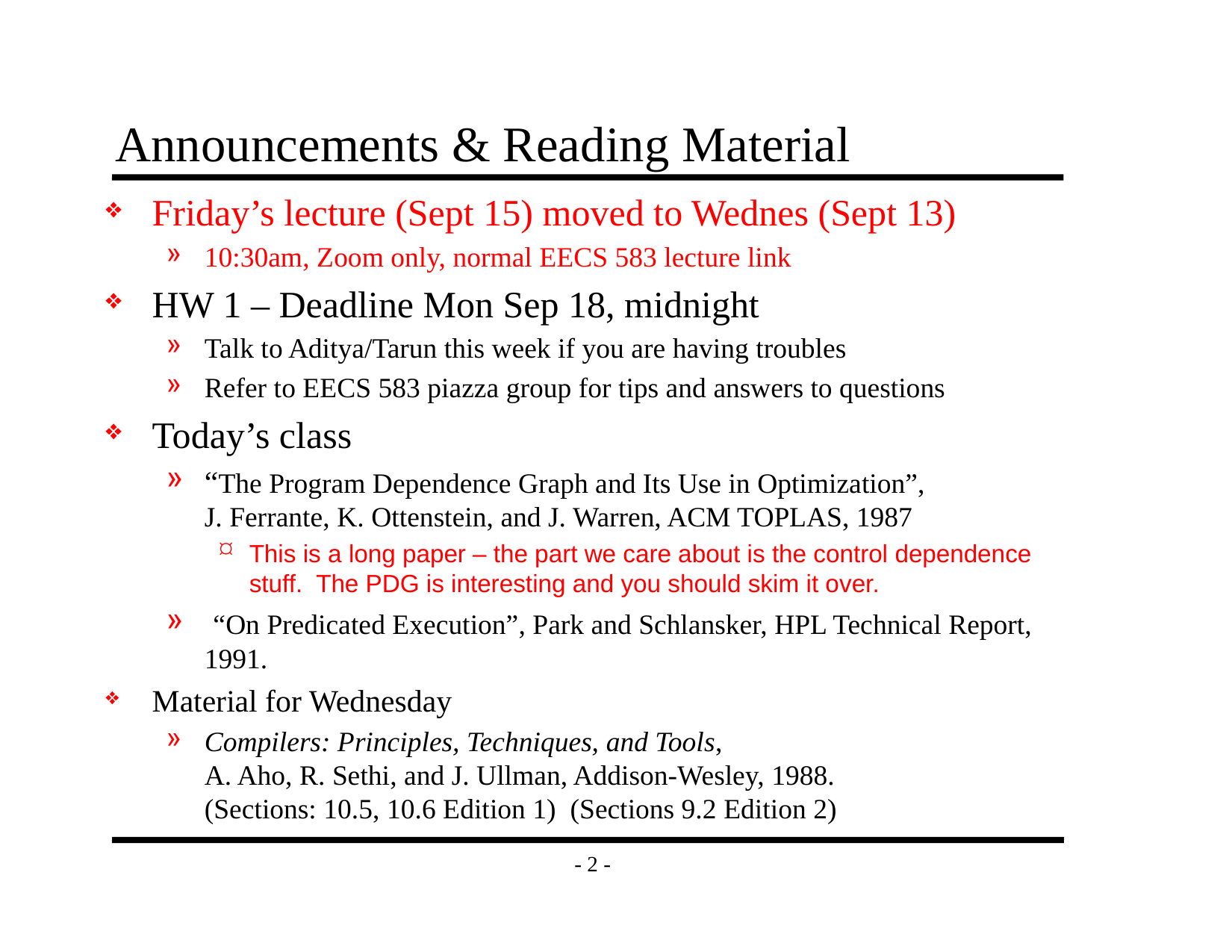

# Announcements & Reading Material
Friday’s lecture (Sept 15) moved to Wednes (Sept 13)
10:30am, Zoom only, normal EECS 583 lecture link
HW 1 – Deadline Mon Sep 18, midnight
Talk to Aditya/Tarun this week if you are having troubles
Refer to EECS 583 piazza group for tips and answers to questions
Today’s class
“The Program Dependence Graph and Its Use in Optimization”,
J. Ferrante, K. Ottenstein, and J. Warren, ACM TOPLAS, 1987
This is a long paper – the part we care about is the control dependence stuff.  The PDG is interesting and you should skim it over.
 “On Predicated Execution”, Park and Schlansker, HPL Technical Report, 1991.
Material for Wednesday
Compilers: Principles, Techniques, and Tools,
A. Aho, R. Sethi, and J. Ullman, Addison-Wesley, 1988.
(Sections: 10.5, 10.6 Edition 1)  (Sections 9.2 Edition 2)